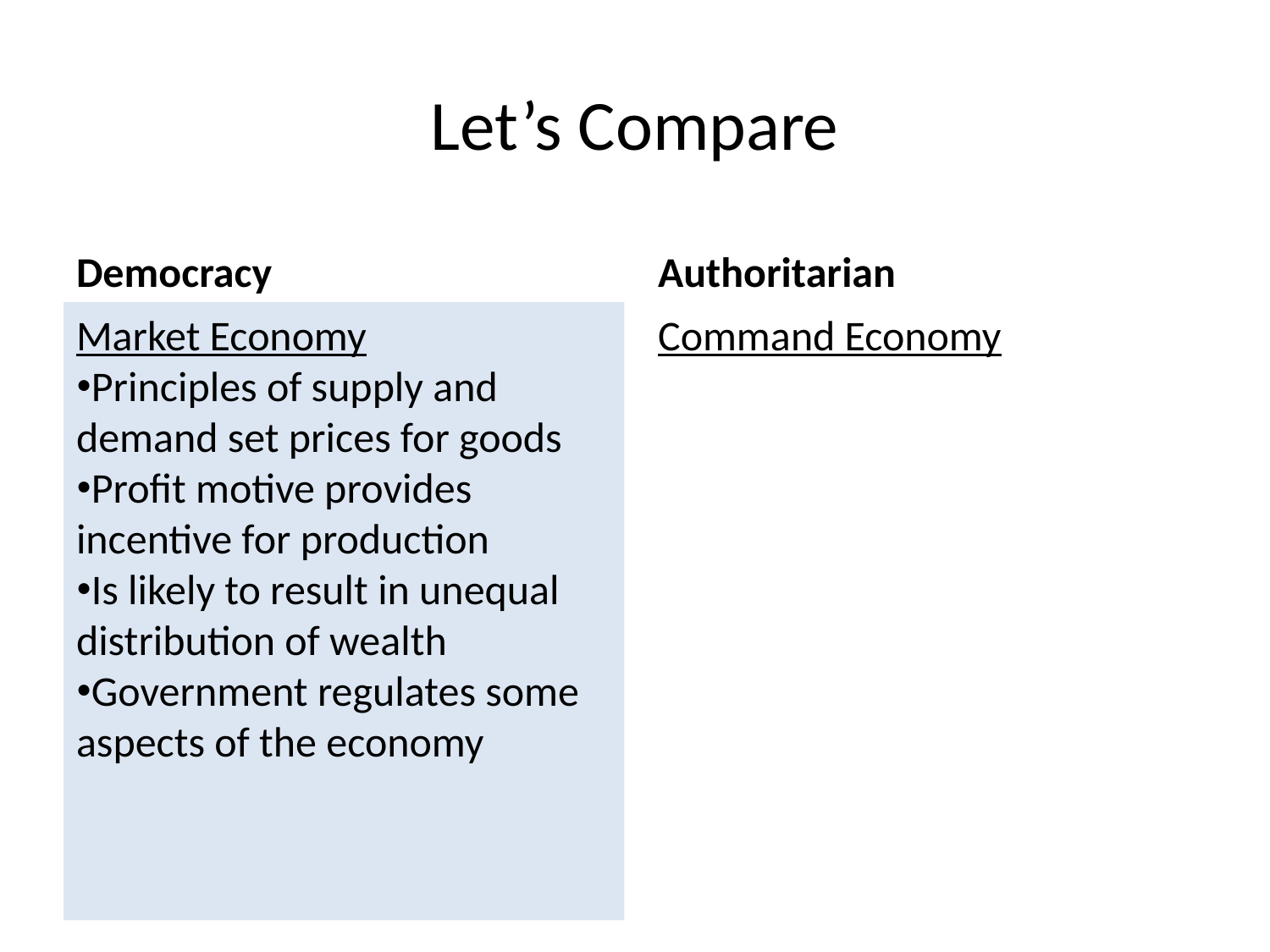

# Let’s Compare
Democracy
Authoritarian
Market Economy
Principles of supply and demand set prices for goods
Profit motive provides incentive for production
Is likely to result in unequal distribution of wealth
Government regulates some aspects of the economy
Command Economy